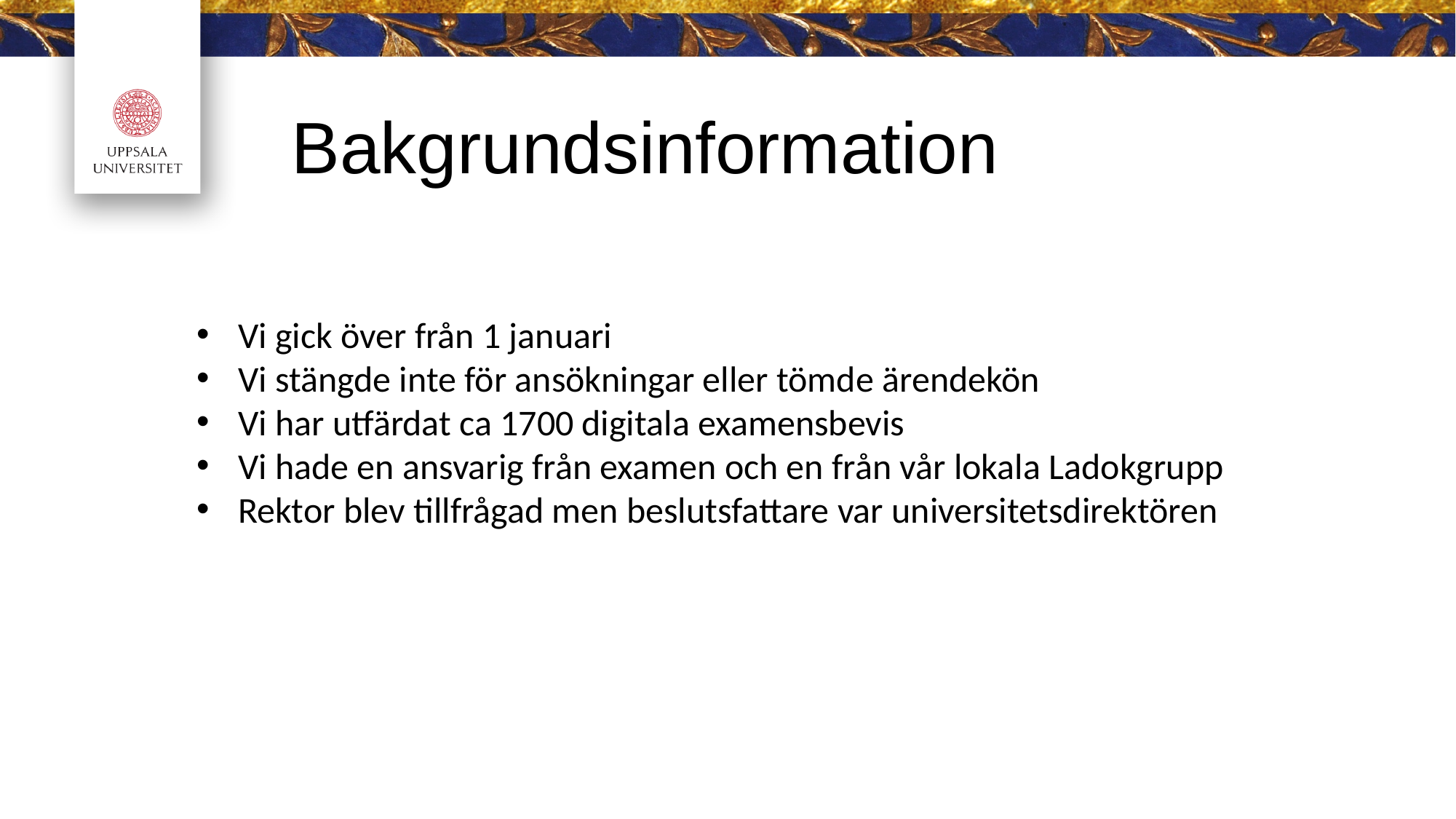

# Bakgrundsinformation
Vi gick över från 1 januari
Vi stängde inte för ansökningar eller tömde ärendekön
Vi har utfärdat ca 1700 digitala examensbevis
Vi hade en ansvarig från examen och en från vår lokala Ladokgrupp
Rektor blev tillfrågad men beslutsfattare var universitetsdirektören